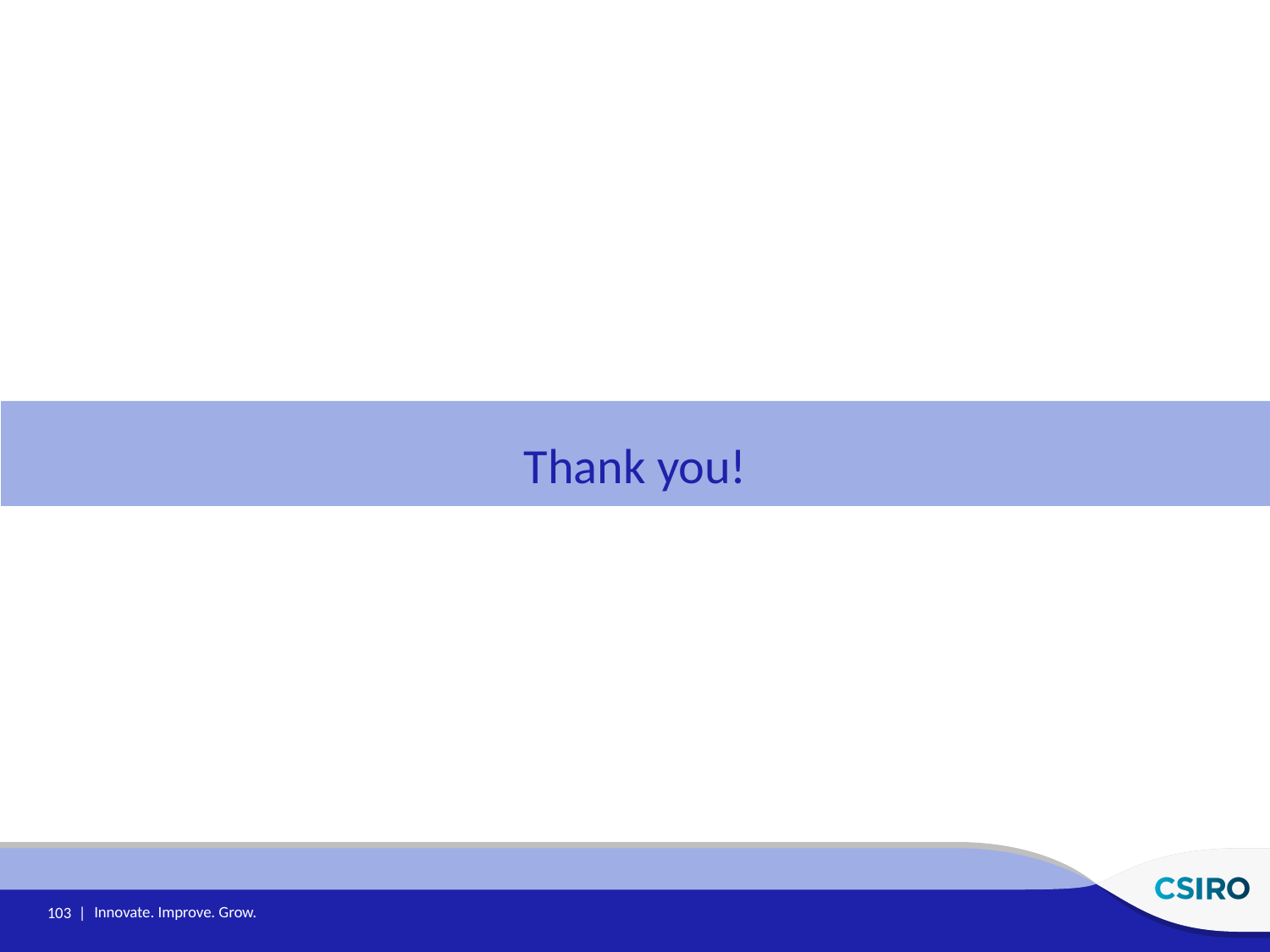

Thank you!
103  |
Innovate. Improve. Grow.